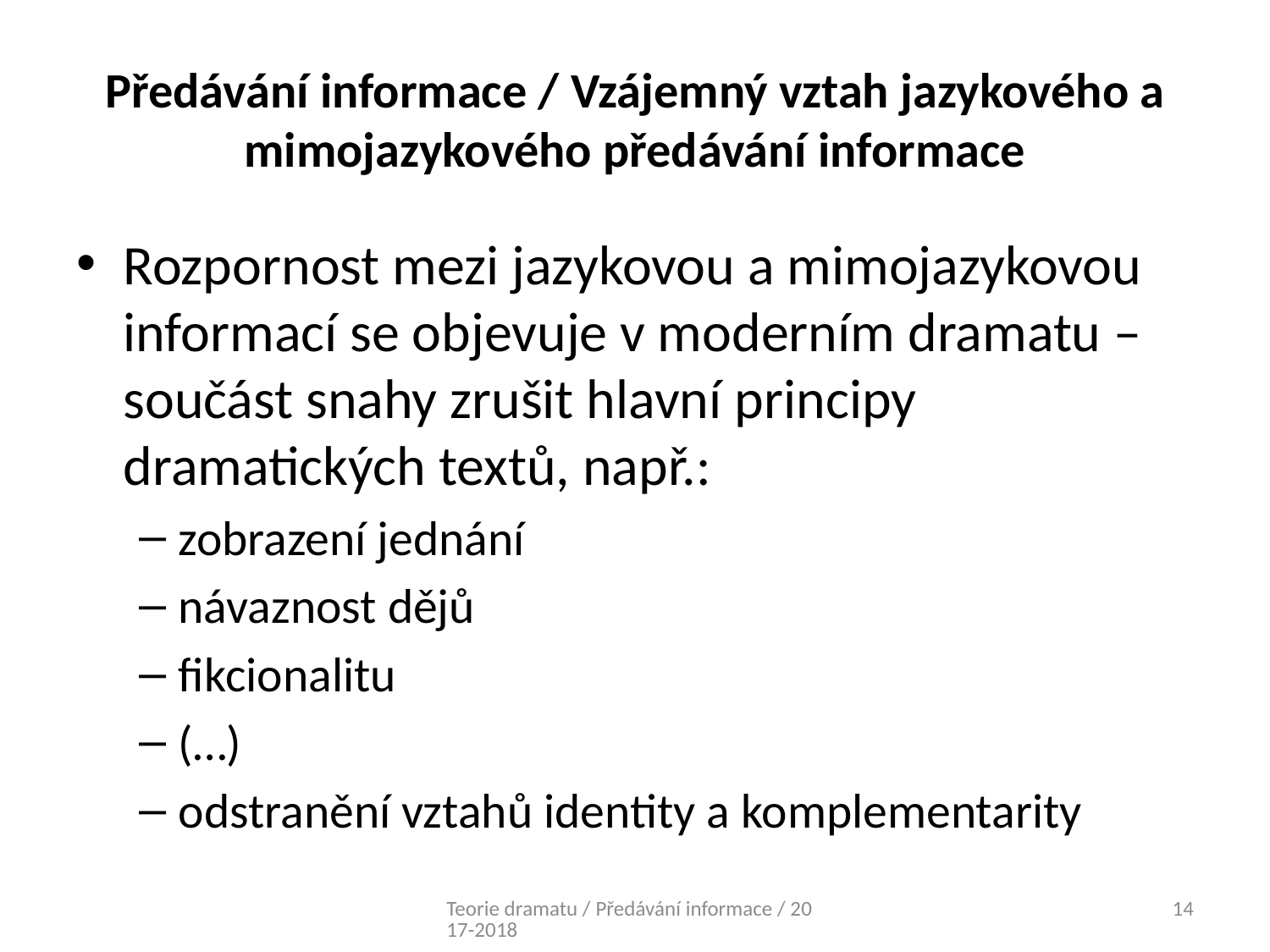

# Předávání informace / Vzájemný vztah jazykového a mimojazykového předávání informace
Rozpornost mezi jazykovou a mimojazykovou informací se objevuje v moderním dramatu – součást snahy zrušit hlavní principy dramatických textů, např.:
zobrazení jednání
návaznost dějů
fikcionalitu
(…)
odstranění vztahů identity a komplementarity
Teorie dramatu / Předávání informace / 2017-2018
14